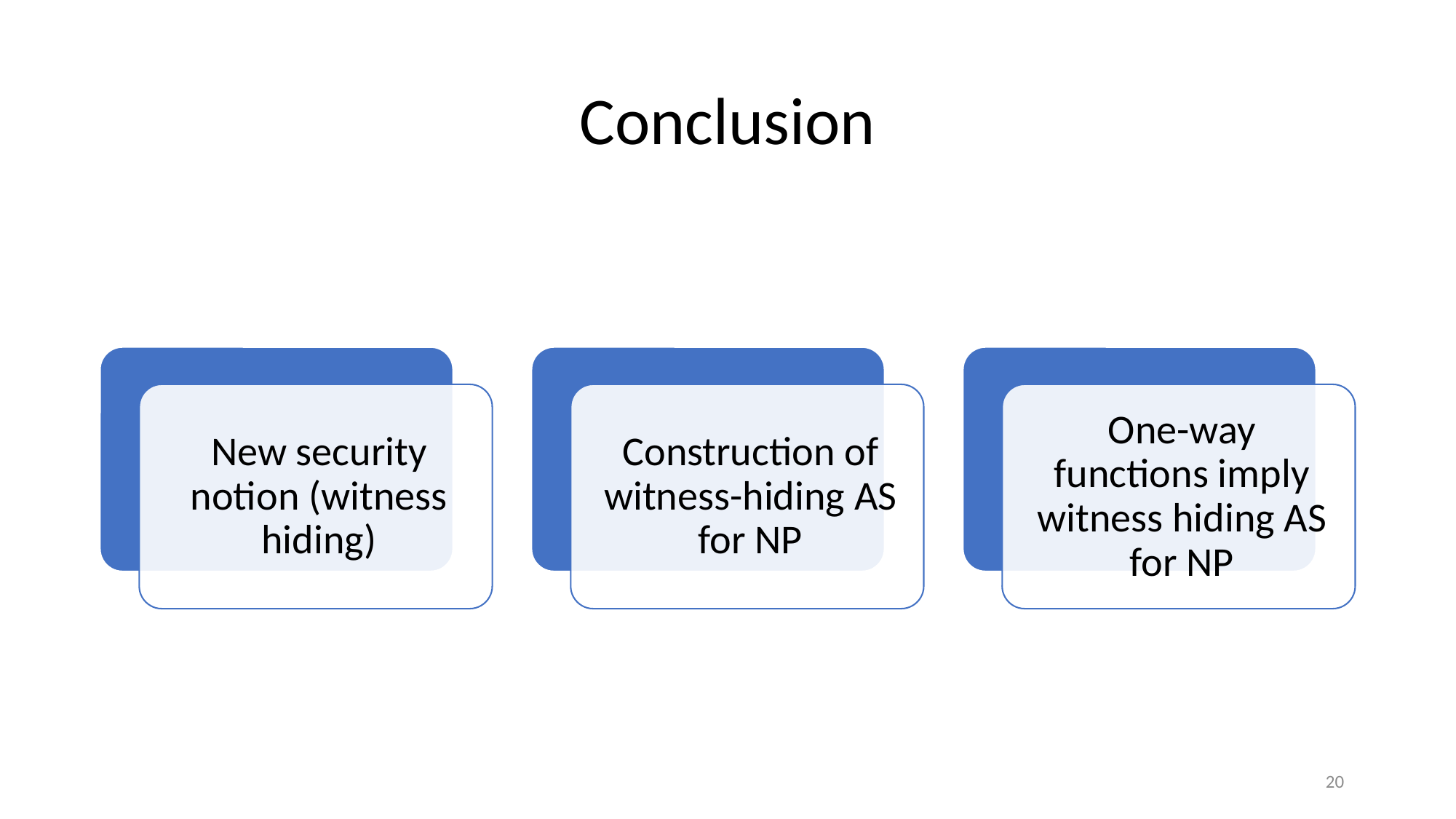

# Conclusion
New security notion (witness hiding)
Construction of witness-hiding AS for NP
One-way functions imply witness hiding AS for NP
20